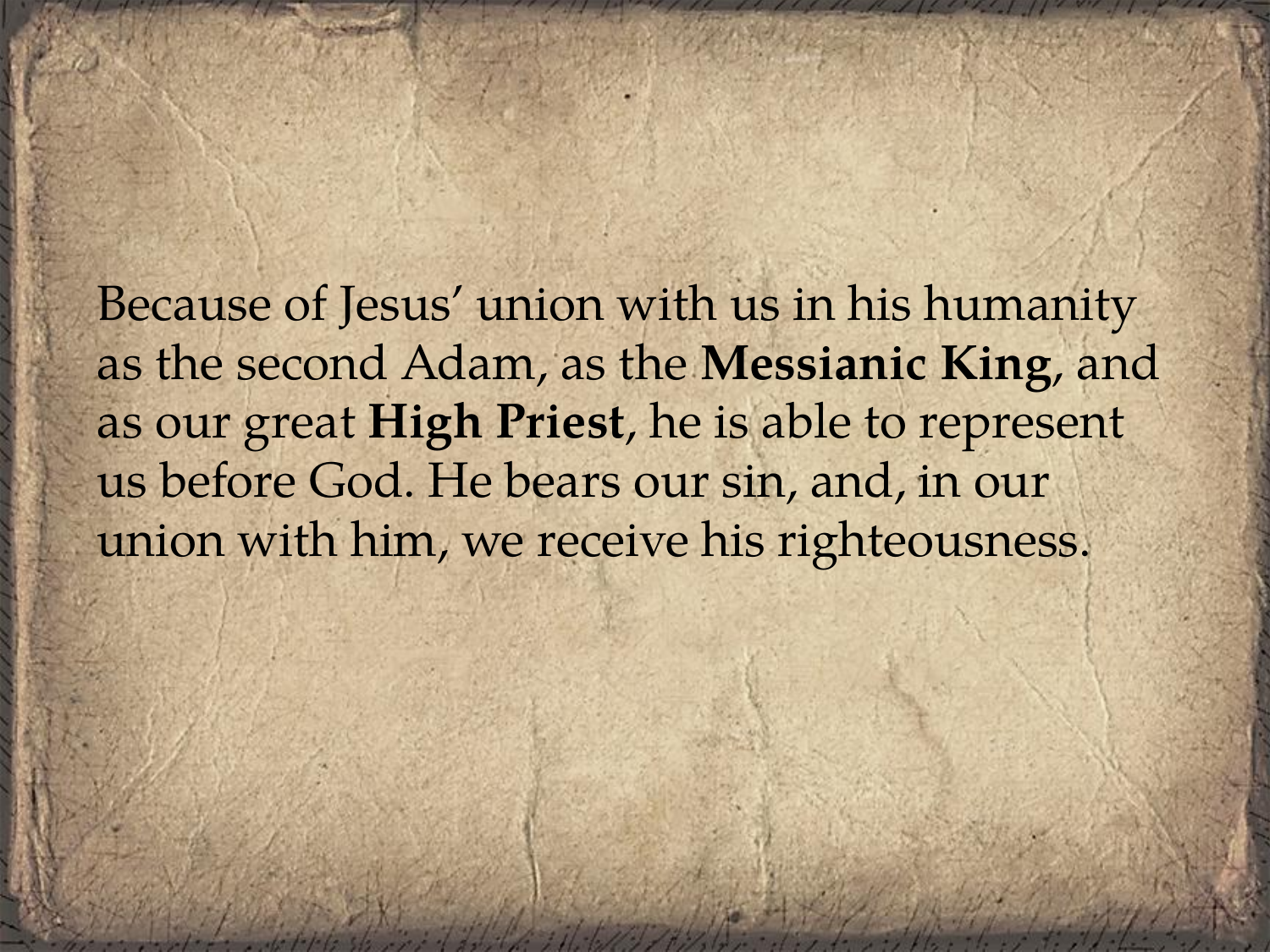

Because of Jesus’ union with us in his humanity as the second Adam, as the Messianic King, and as our great High Priest, he is able to represent us before God. He bears our sin, and, in our union with him, we receive his righteousness.